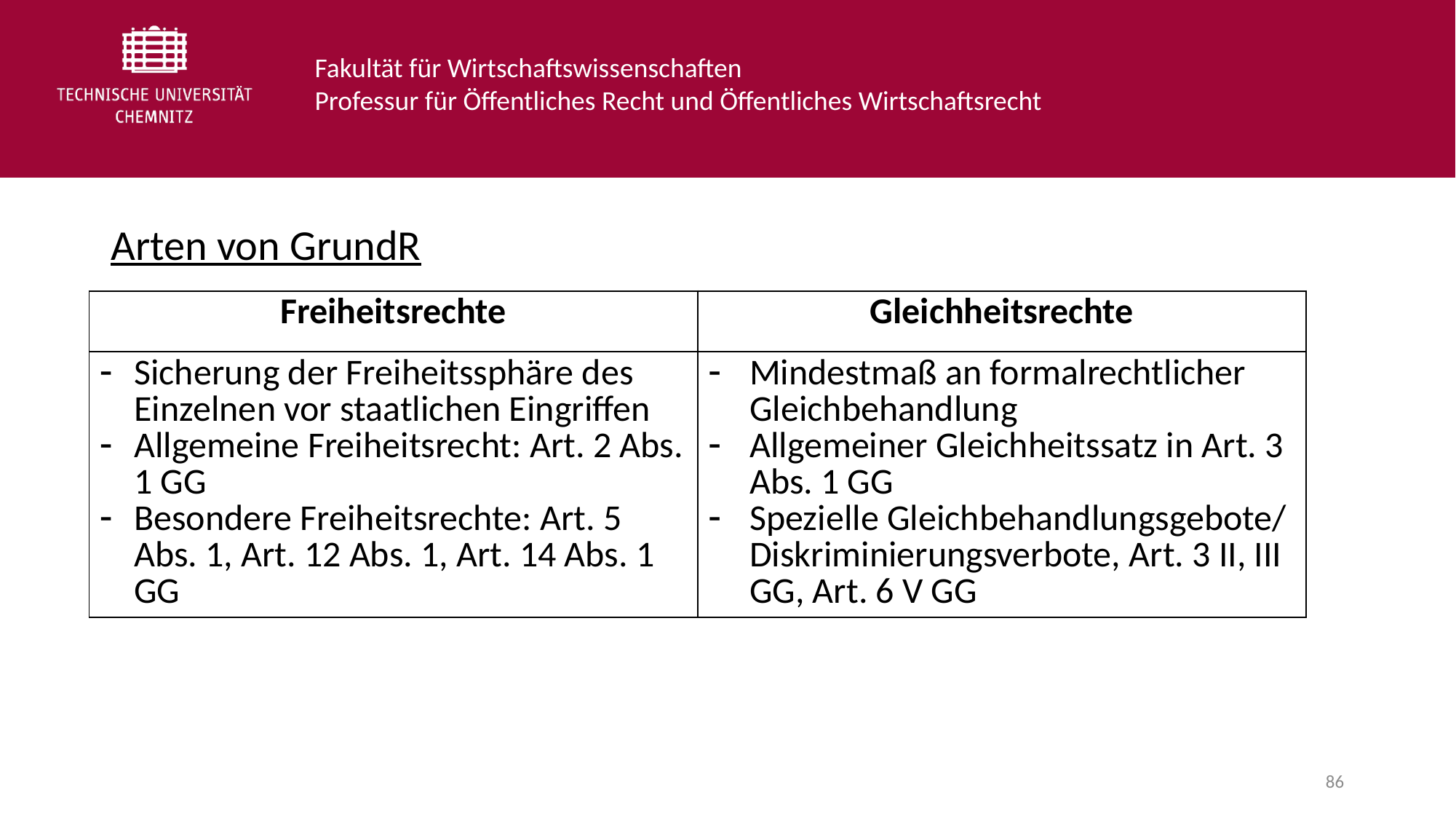

Arten von GrundR

| Freiheitsrechte | Gleichheitsrechte |
| --- | --- |
| Sicherung der Freiheitssphäre des Einzelnen vor staatlichen Eingriffen Allgemeine Freiheitsrecht: Art. 2 Abs. 1 GG Besondere Freiheitsrechte: Art. 5 Abs. 1, Art. 12 Abs. 1, Art. 14 Abs. 1 GG | Mindestmaß an formalrechtlicher Gleichbehandlung Allgemeiner Gleichheitssatz in Art. 3 Abs. 1 GG Spezielle Gleichbehandlungsgebote/ Diskriminierungsverbote, Art. 3 II, III GG, Art. 6 V GG |
86